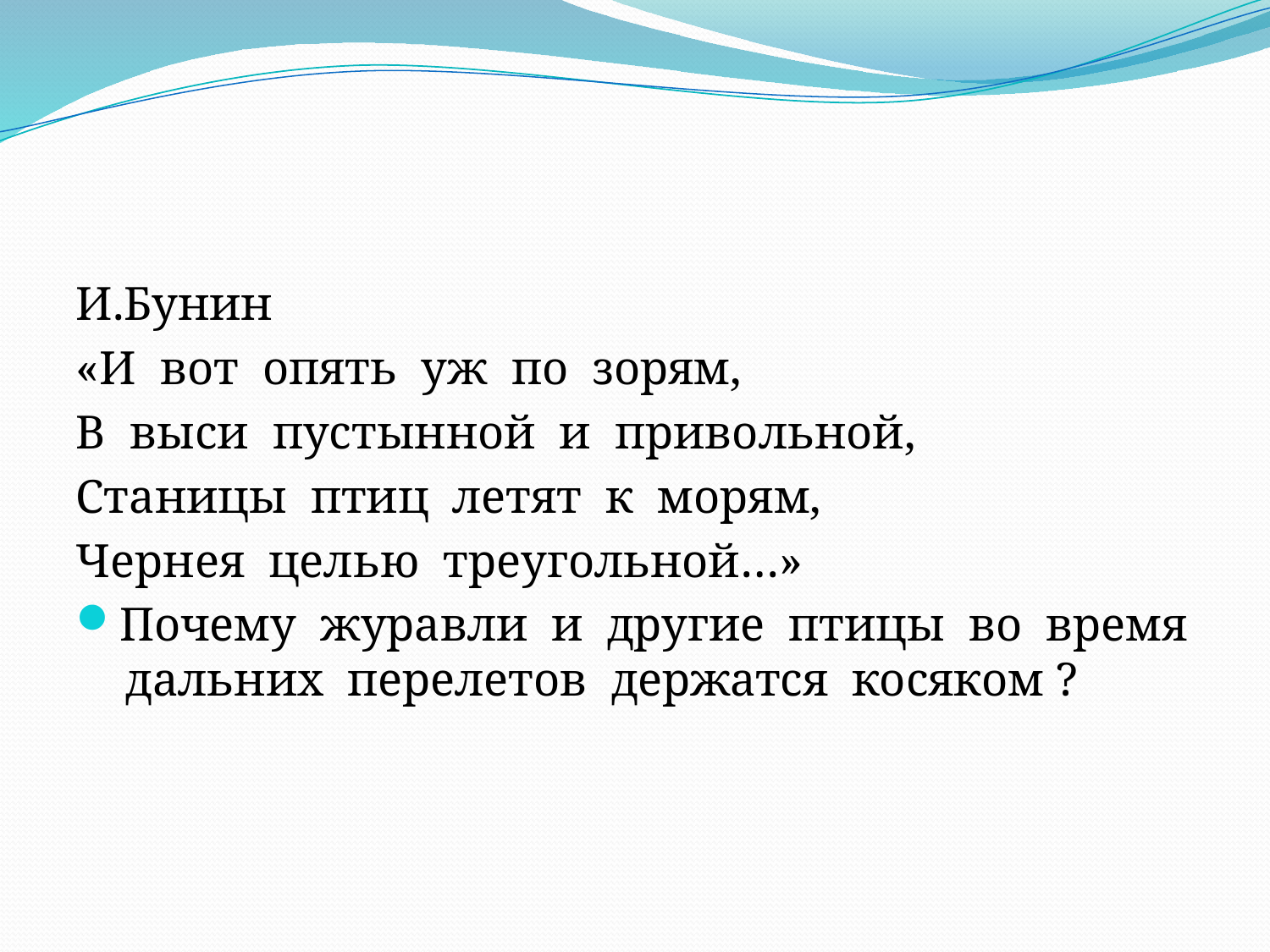

И.Бунин
«И  вот  опять  уж  по  зорям,
В  выси  пустынной  и  привольной,
Станицы  птиц  летят  к  морям,
Чернея  целью  треугольной…»
Почему  журавли  и  другие  птицы  во  время  дальних  перелетов  держатся  косяком ?